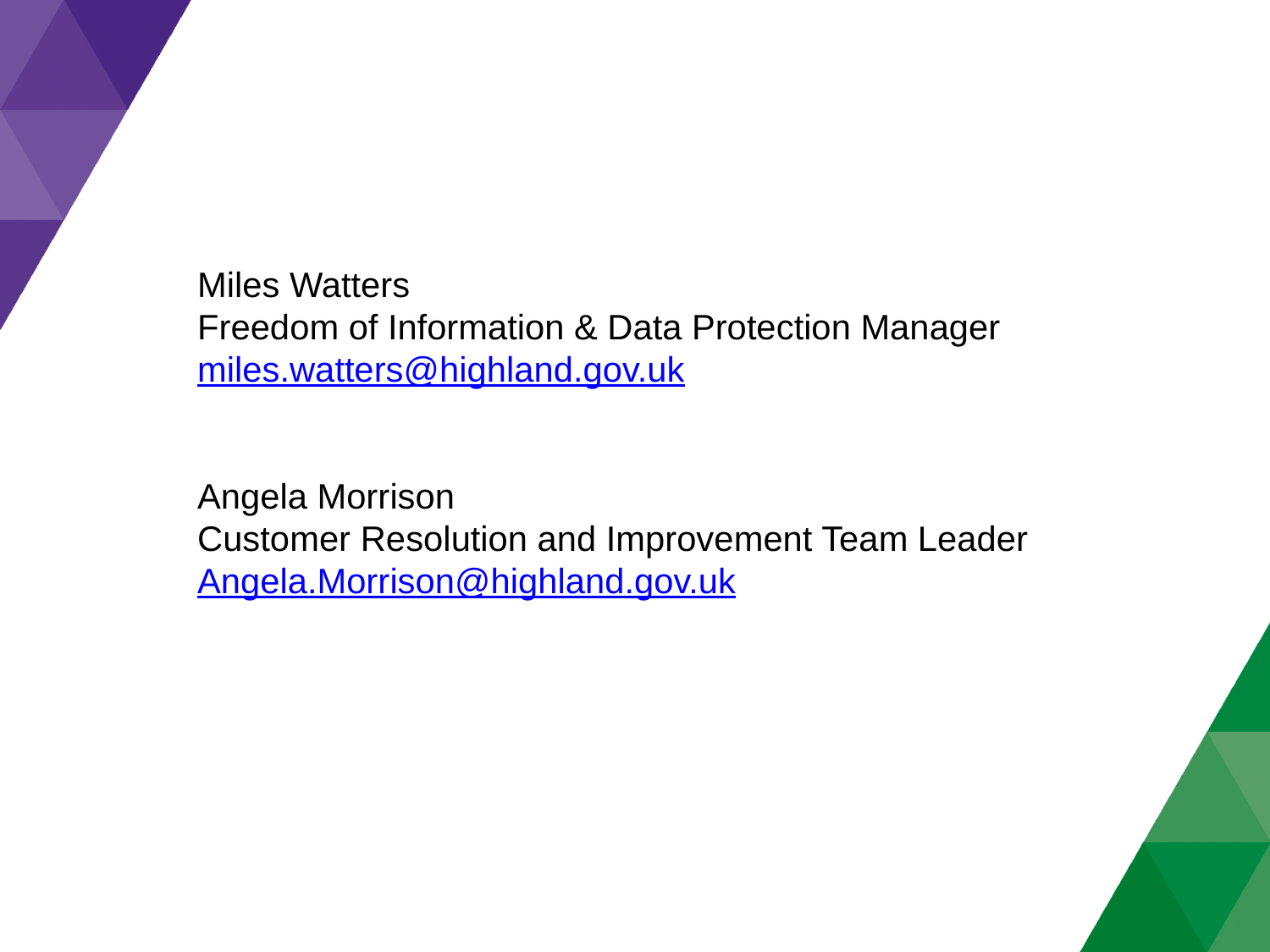

Miles Watters
Freedom of Information & Data Protection Manager
miles.watters@highland.gov.uk

Angela Morrison
Customer Resolution and Improvement Team Leader
Angela.Morrison@highland.gov.uk